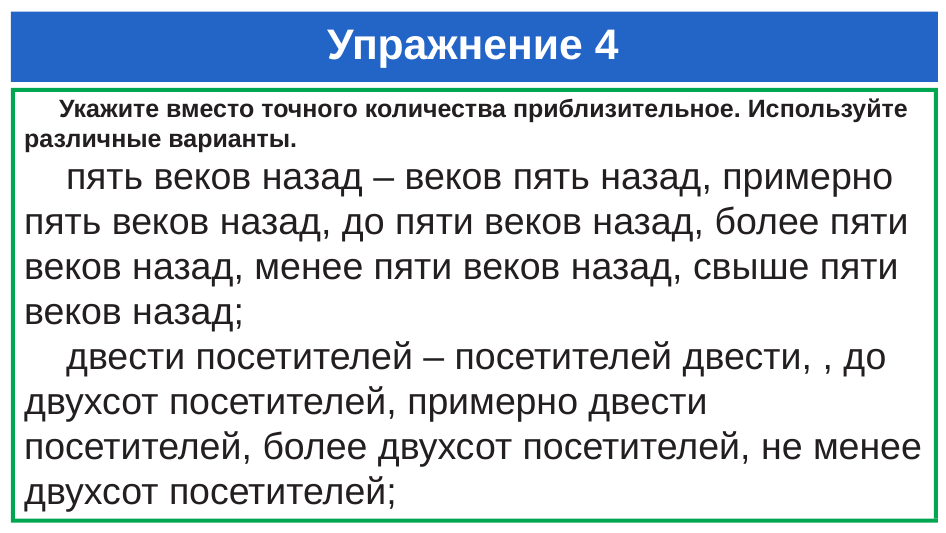

# Упражнение 4
     Укажите вместо точного количества приблизительное. Используйте различные варианты.
    пять веков назад – веков пять назад, примерно пять веков назад, до пяти веков назад, более пяти веков назад, менее пяти веков назад, свыше пяти веков назад;
    двести посетителей – посетителей двести, , до двухсот посетителей, примерно двести посетителей, более двухсот посетителей, не менее двухсот посетителей;